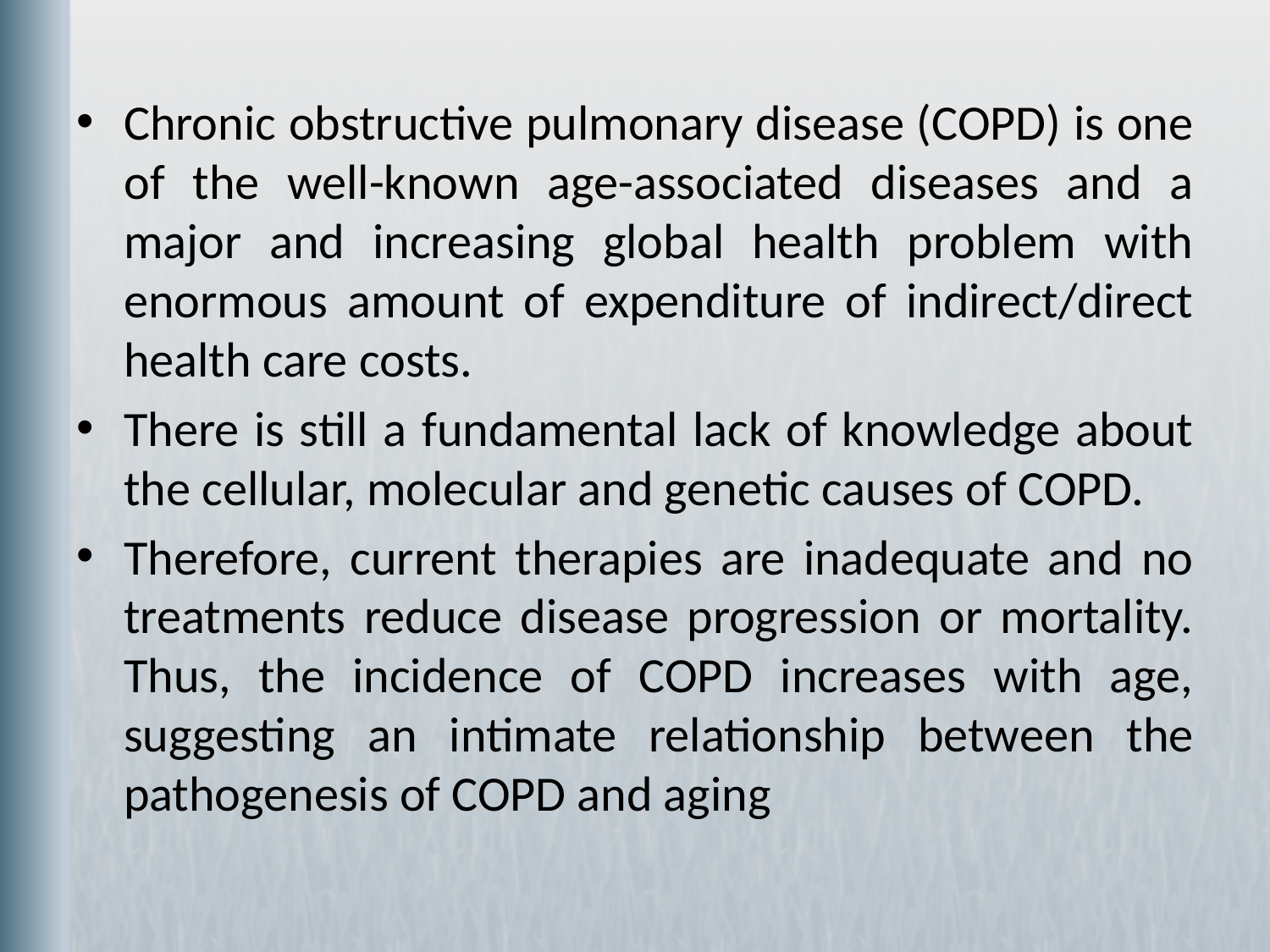

Chronic obstructive pulmonary disease (COPD) is one of the well-known age-associated diseases and a major and increasing global health problem with enormous amount of expenditure of indirect/direct health care costs.
There is still a fundamental lack of knowledge about the cellular, molecular and genetic causes of COPD.
Therefore, current therapies are inadequate and no treatments reduce disease progression or mortality. Thus, the incidence of COPD increases with age, suggesting an intimate relationship between the pathogenesis of COPD and aging